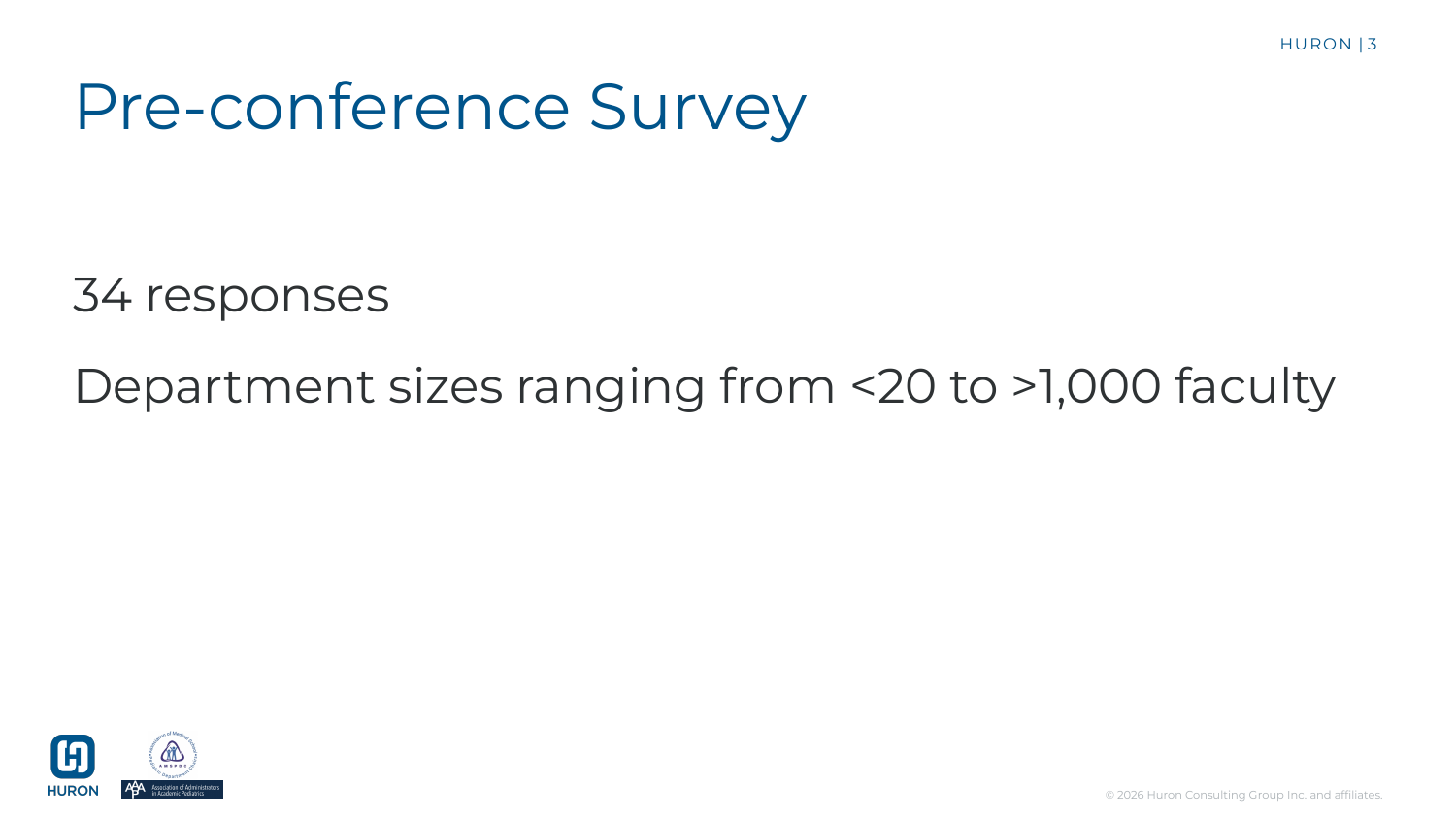

# Pre-conference Survey

34 responses
Department sizes ranging from <20 to >1,000 faculty